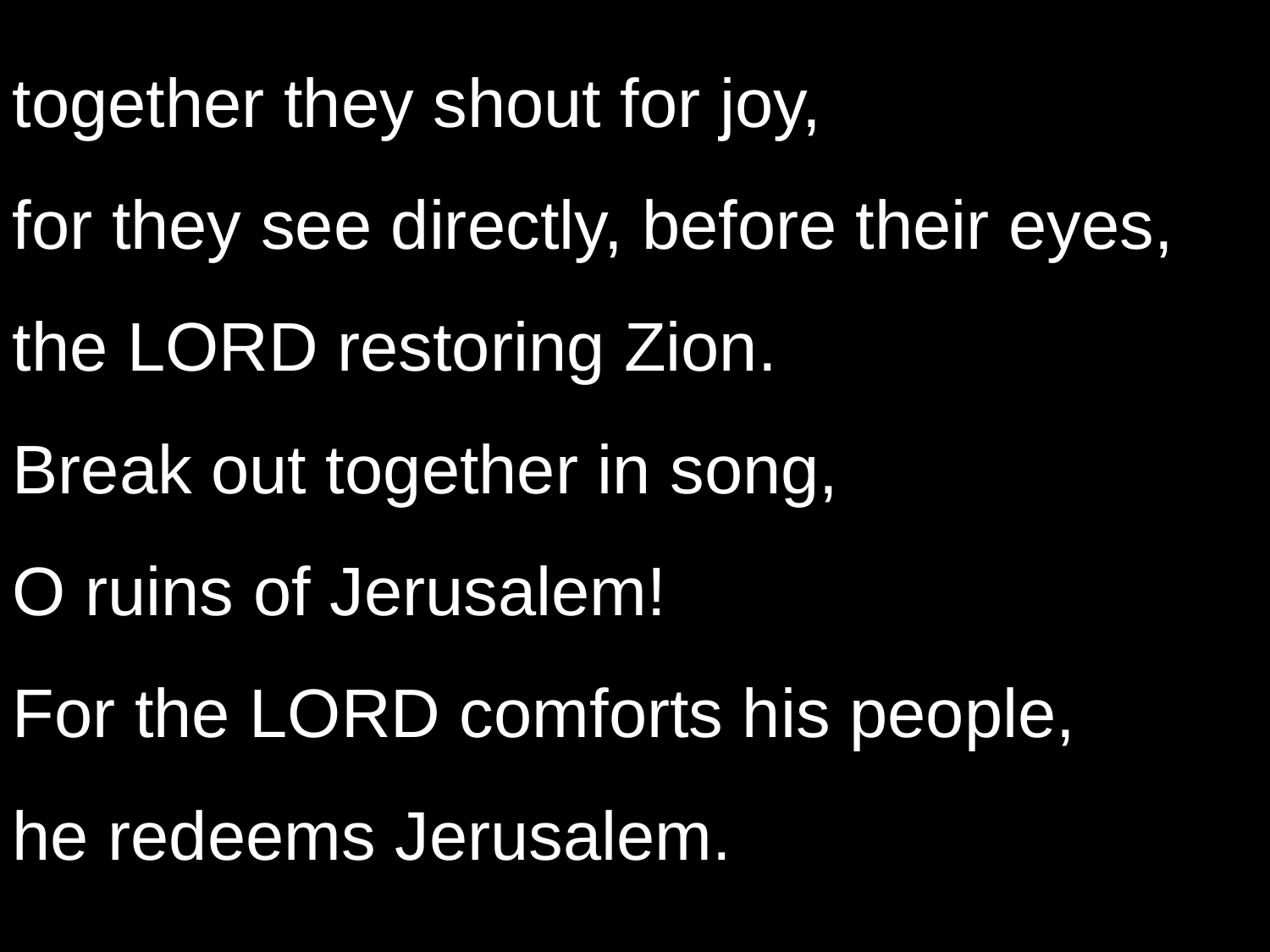

together they shout for joy,
for they see directly, before their eyes,
the LORD restoring Zion.
Break out together in song,
O ruins of Jerusalem!
For the LORD comforts his people,
he redeems Jerusalem.